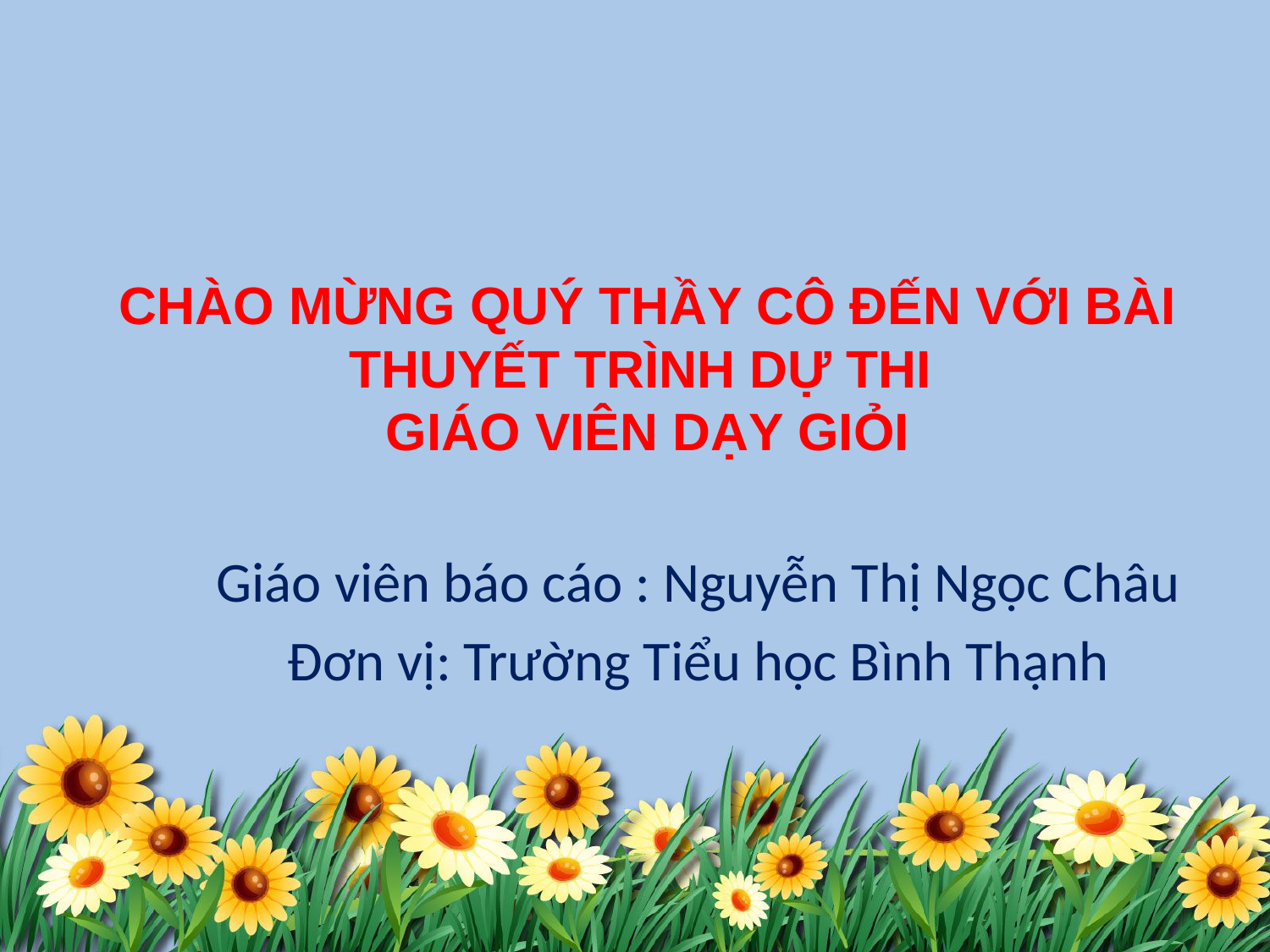

# CHÀO MỪNG QUÝ THẦY CÔ ĐẾN VỚI BÀI THUYẾT TRÌNH DỰ THI GIÁO VIÊN DẠY GIỎI
Giáo viên báo cáo : Nguyễn Thị Ngọc Châu
Đơn vị: Trường Tiểu học Bình Thạnh